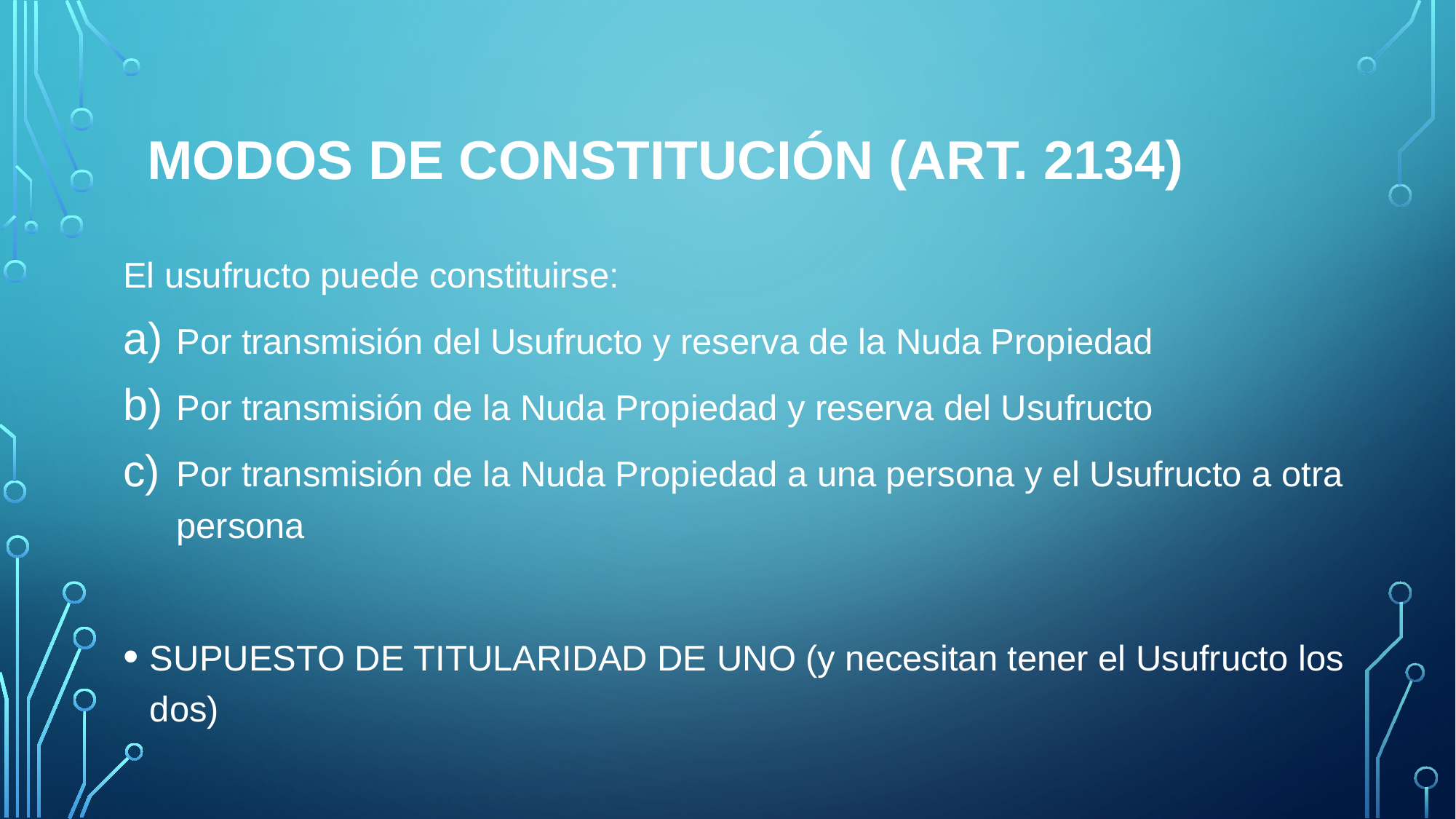

# Modos de constitución (Art. 2134)
El usufructo puede constituirse:
Por transmisión del Usufructo y reserva de la Nuda Propiedad
Por transmisión de la Nuda Propiedad y reserva del Usufructo
Por transmisión de la Nuda Propiedad a una persona y el Usufructo a otra persona

SUPUESTO DE TITULARIDAD DE UNO (y necesitan tener el Usufructo los dos)